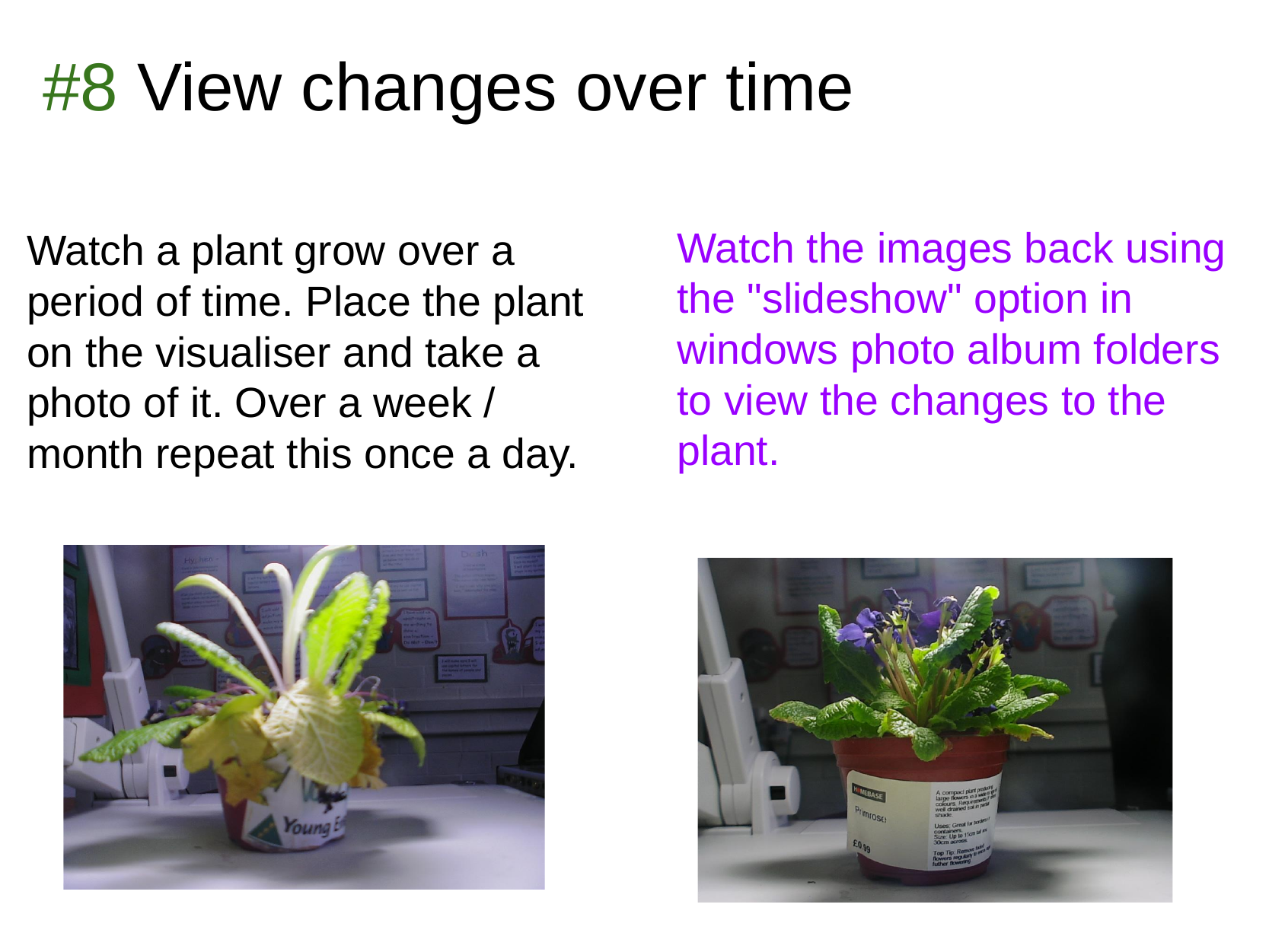

# #8 View changes over time
Watch the images back using the "slideshow" option in windows photo album folders to view the changes to the plant.
Watch a plant grow over a period of time. Place the plant on the visualiser and take a photo of it. Over a week / month repeat this once a day.